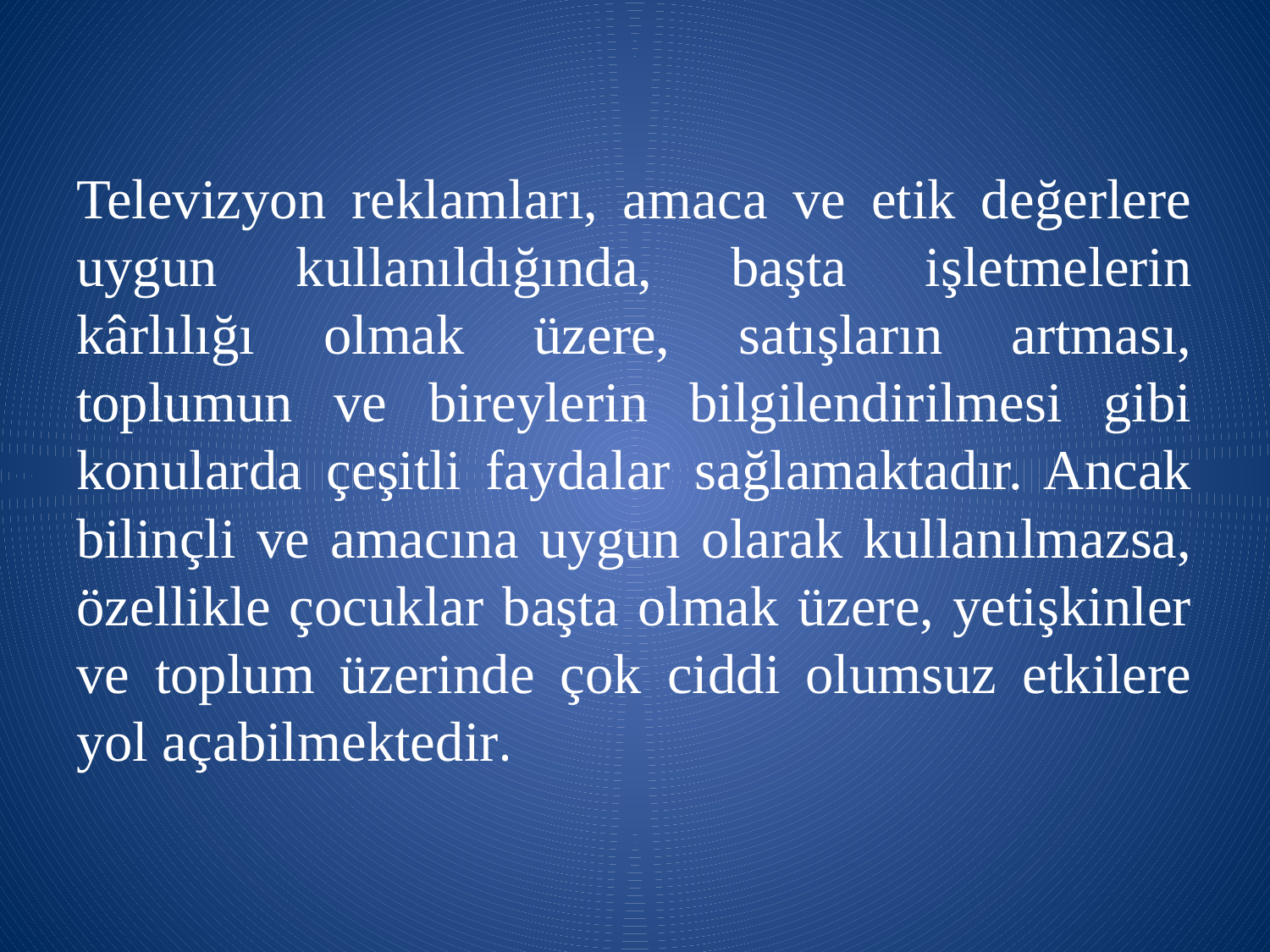

Televizyon reklamları, amaca ve etik değerlere uygun kullanıldığında, başta işletmelerin kârlılığı olmak üzere, satışların artması, toplumun ve bireylerin bilgilendirilmesi gibi konularda çeşitli faydalar sağlamaktadır. Ancak bilinçli ve amacına uygun olarak kullanılmazsa, özellikle çocuklar başta olmak üzere, yetişkinler ve toplum üzerinde çok ciddi olumsuz etkilere yol açabilmektedir.